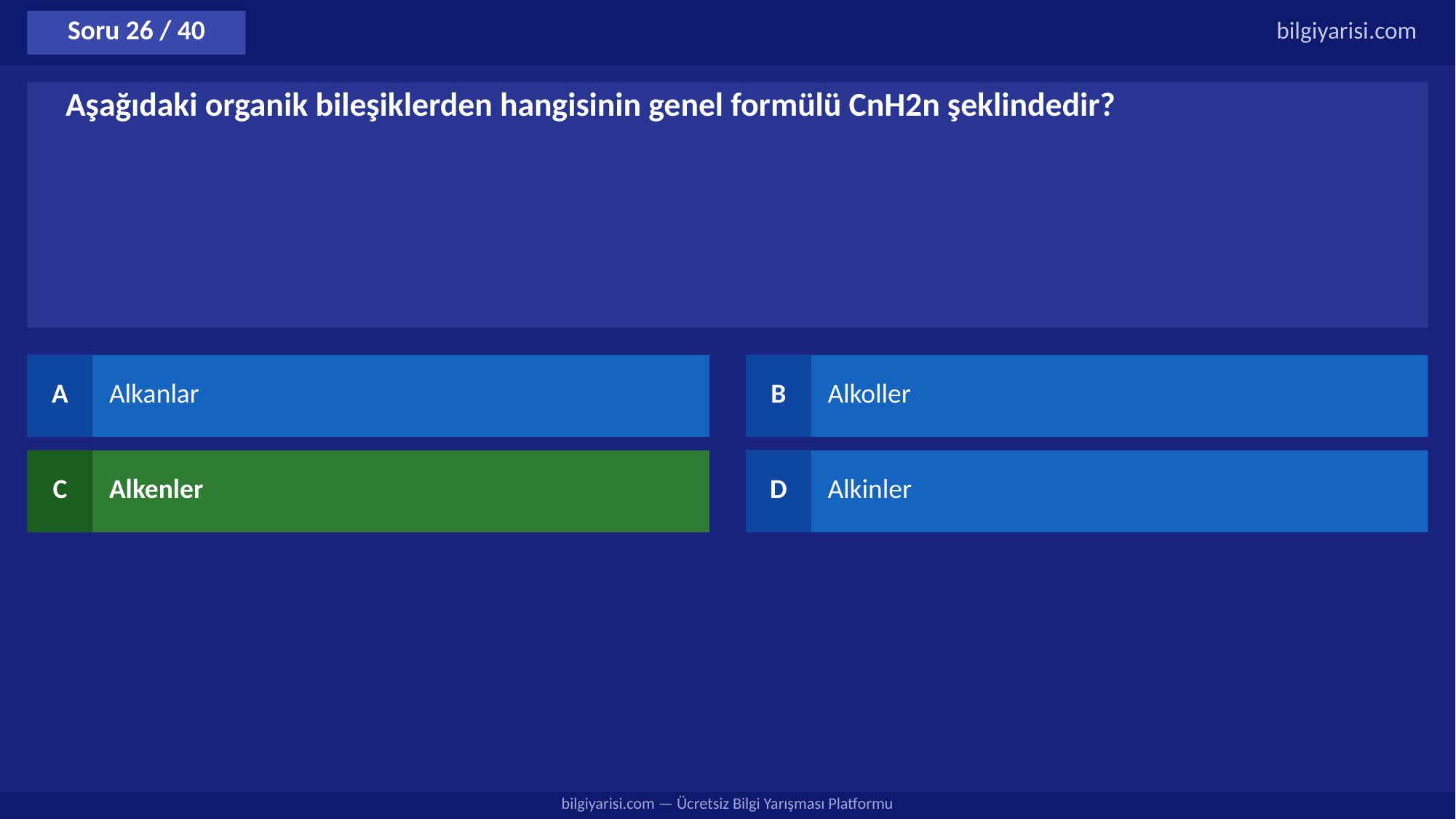

Soru 26 / 40
bilgiyarisi.com

Aşağıdaki organik bileşiklerden hangisinin genel formülü CnH2n şeklindedir?

A
Alkanlar

B
Alkoller

C
Alkenler

D
Alkinler
bilgiyarisi.com — Ücretsiz Bilgi Yarışması Platformu